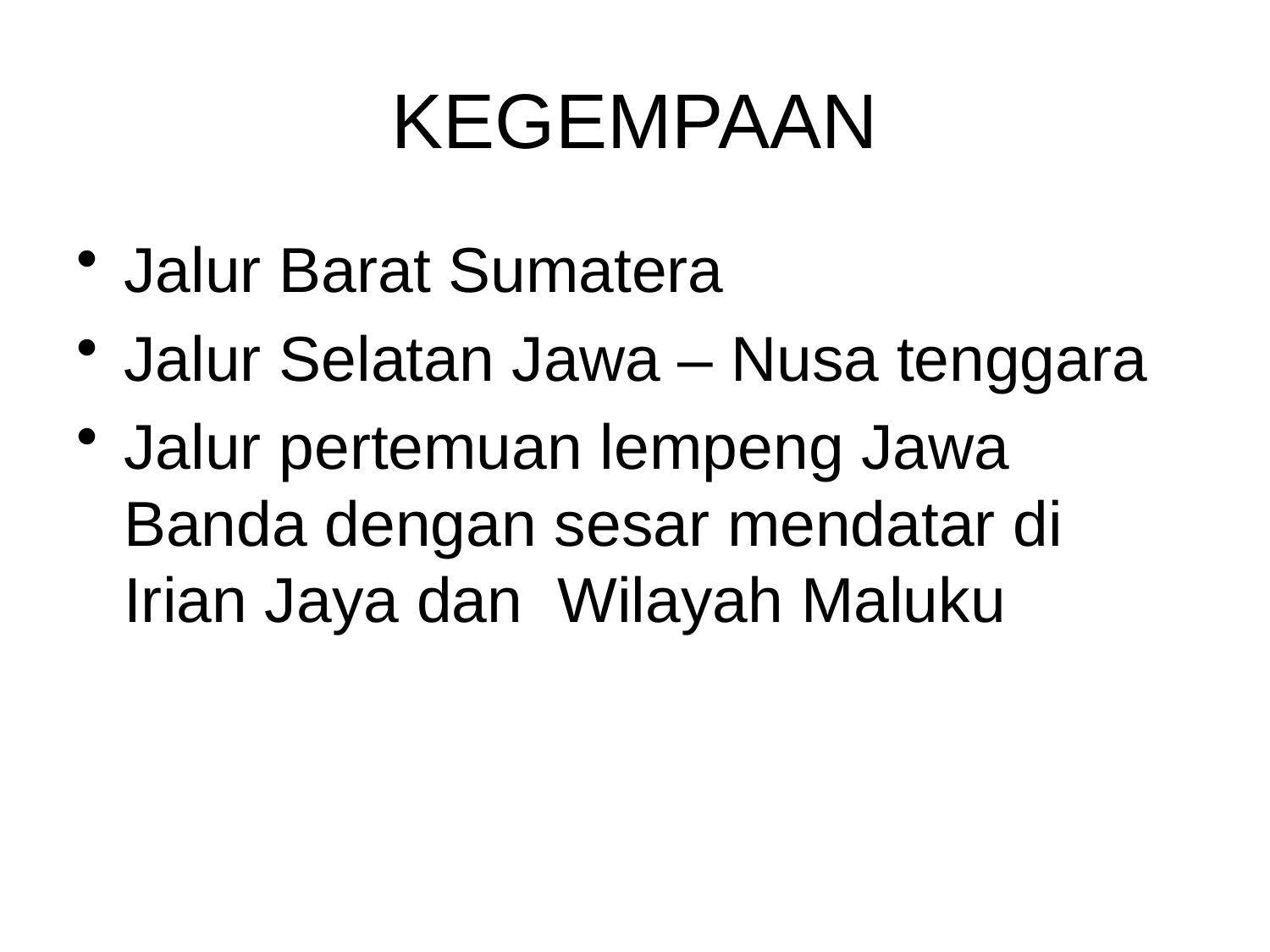

# KEGEMPAAN
Jalur Barat Sumatera
Jalur Selatan Jawa – Nusa tenggara
Jalur pertemuan lempeng Jawa Banda dengan sesar mendatar di Irian Jaya dan  Wilayah Maluku